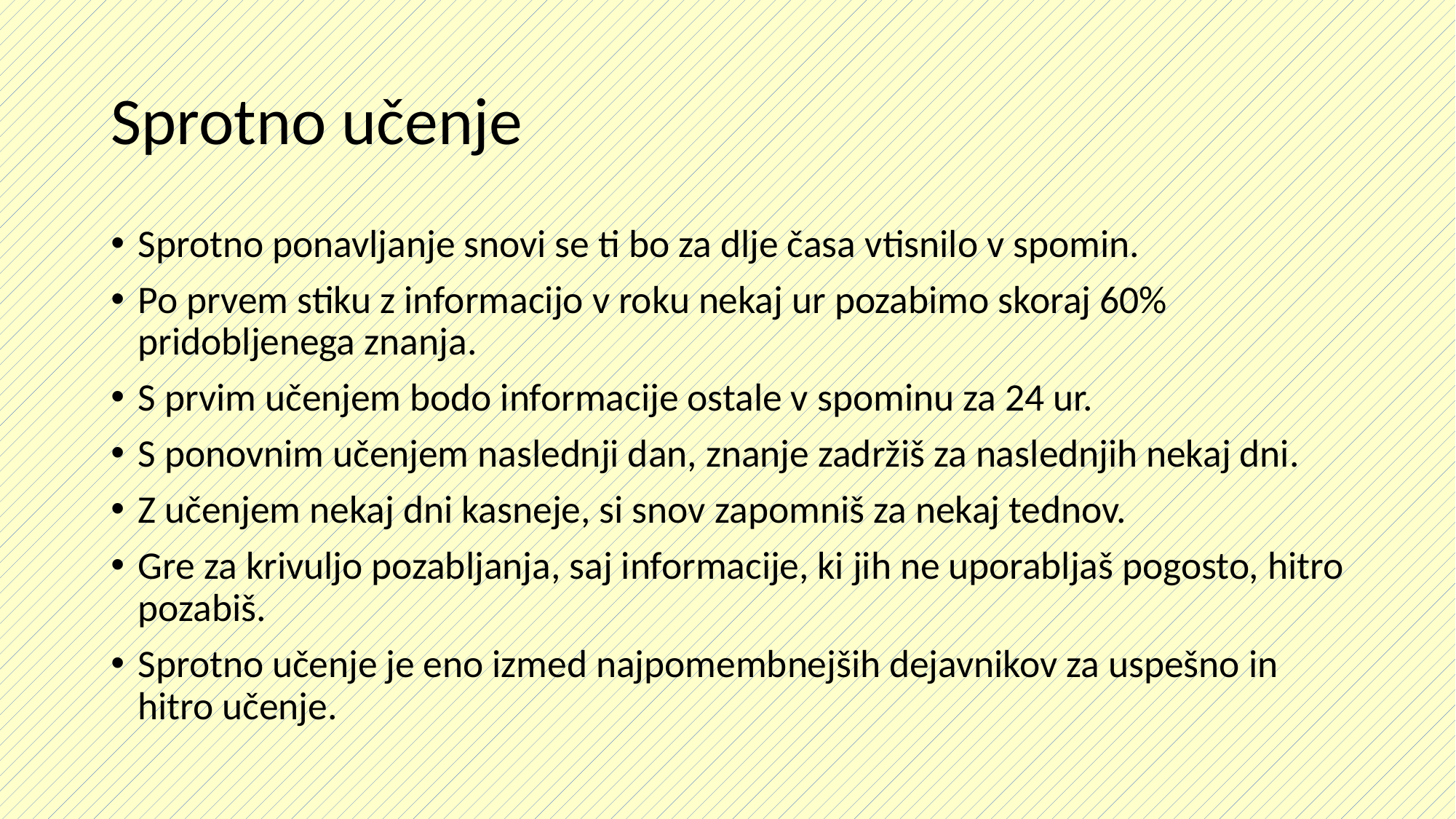

# Sprotno učenje
Sprotno ponavljanje snovi se ti bo za dlje časa vtisnilo v spomin.
Po prvem stiku z informacijo v roku nekaj ur pozabimo skoraj 60% pridobljenega znanja.
S prvim učenjem bodo informacije ostale v spominu za 24 ur.
S ponovnim učenjem naslednji dan, znanje zadržiš za naslednjih nekaj dni.
Z učenjem nekaj dni kasneje, si snov zapomniš za nekaj tednov.
Gre za krivuljo pozabljanja, saj informacije, ki jih ne uporabljaš pogosto, hitro pozabiš.
Sprotno učenje je eno izmed najpomembnejših dejavnikov za uspešno in hitro učenje.